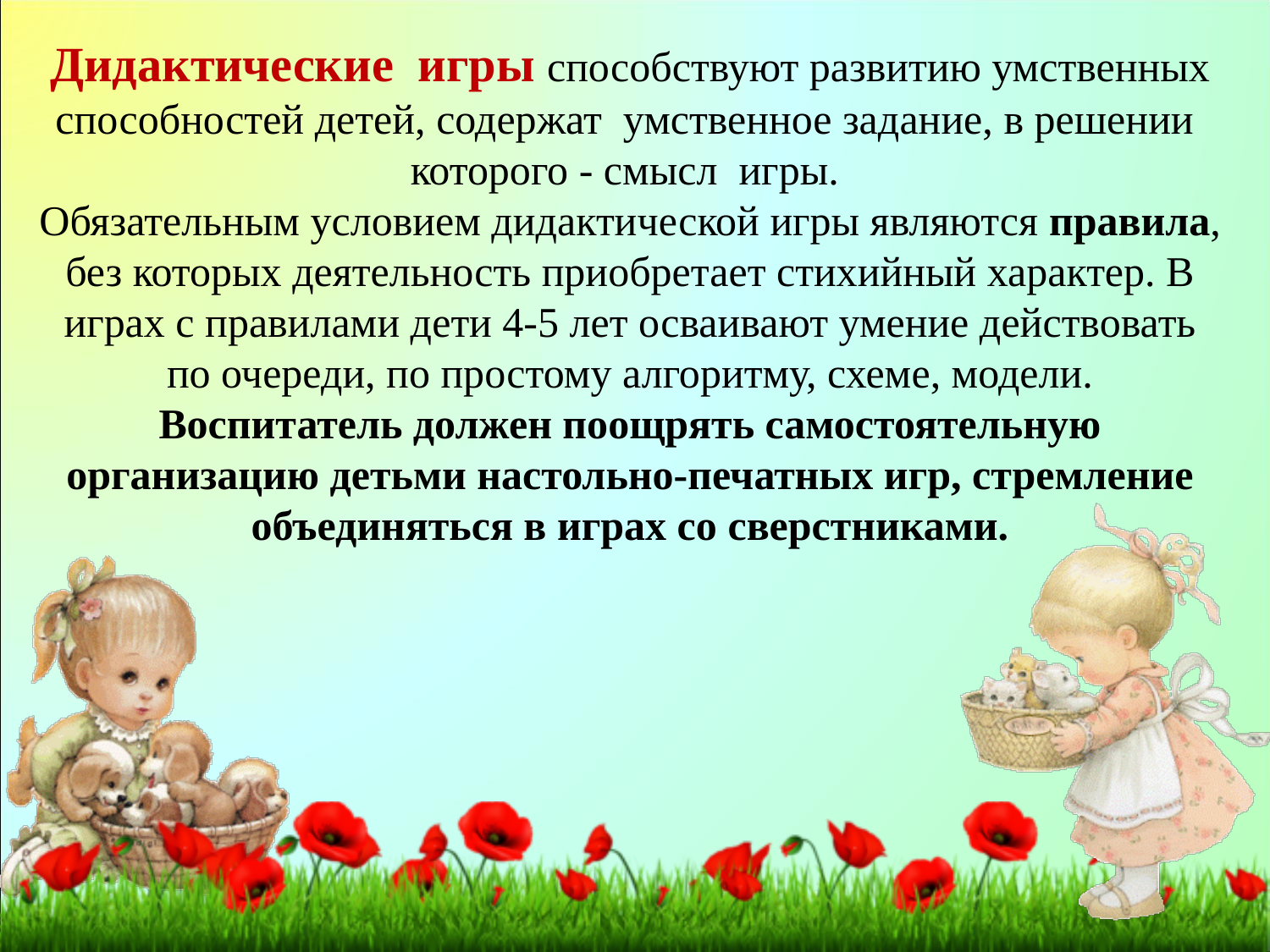

Дидактические  игры способствуют развитию умственных способностей детей, содержат  умственное задание, в решении  которого - смысл  игры.
Обязательным условием дидактической игры являются правила, без которых деятельность приобретает стихийный характер. В играх с правилами дети 4-5 лет осваивают умение действовать по очереди, по простому алгоритму, схеме, модели.
Воспитатель должен поощрять самостоятельную организацию детьми настольно-печатных игр, стремление объединяться в играх со сверстниками.